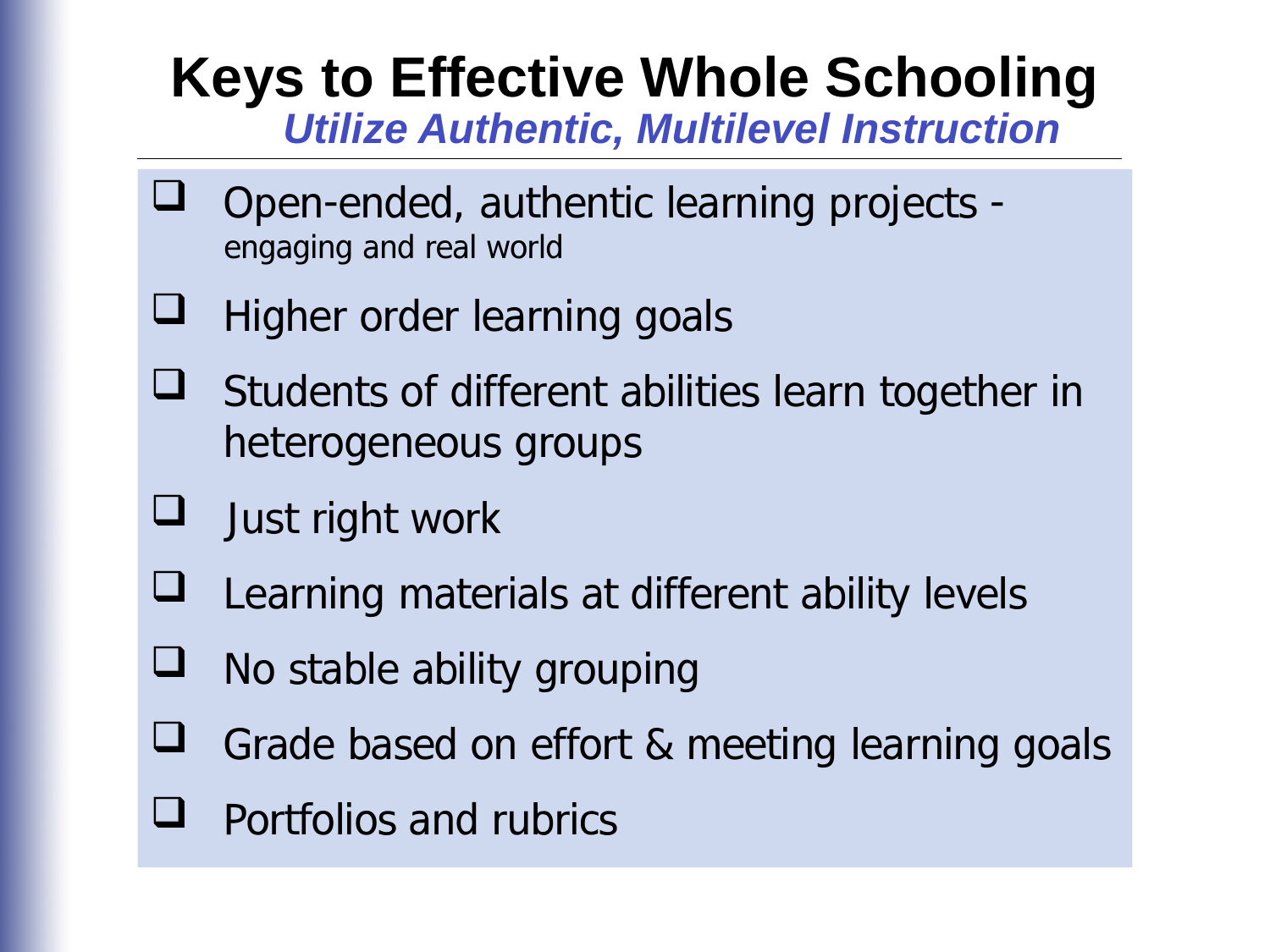

Keys to Effective Whole Schooling
Utilize Authentic, Multilevel Instruction

Open-ended, authentic learning projects - engaging and real world
Higher order learning goals
Students of different abilities learn together in heterogeneous groups
Just right work
Learning materials at different ability levels
No stable ability grouping
Grade based on effort & meeting learning goals
Portfolios and rubrics
29